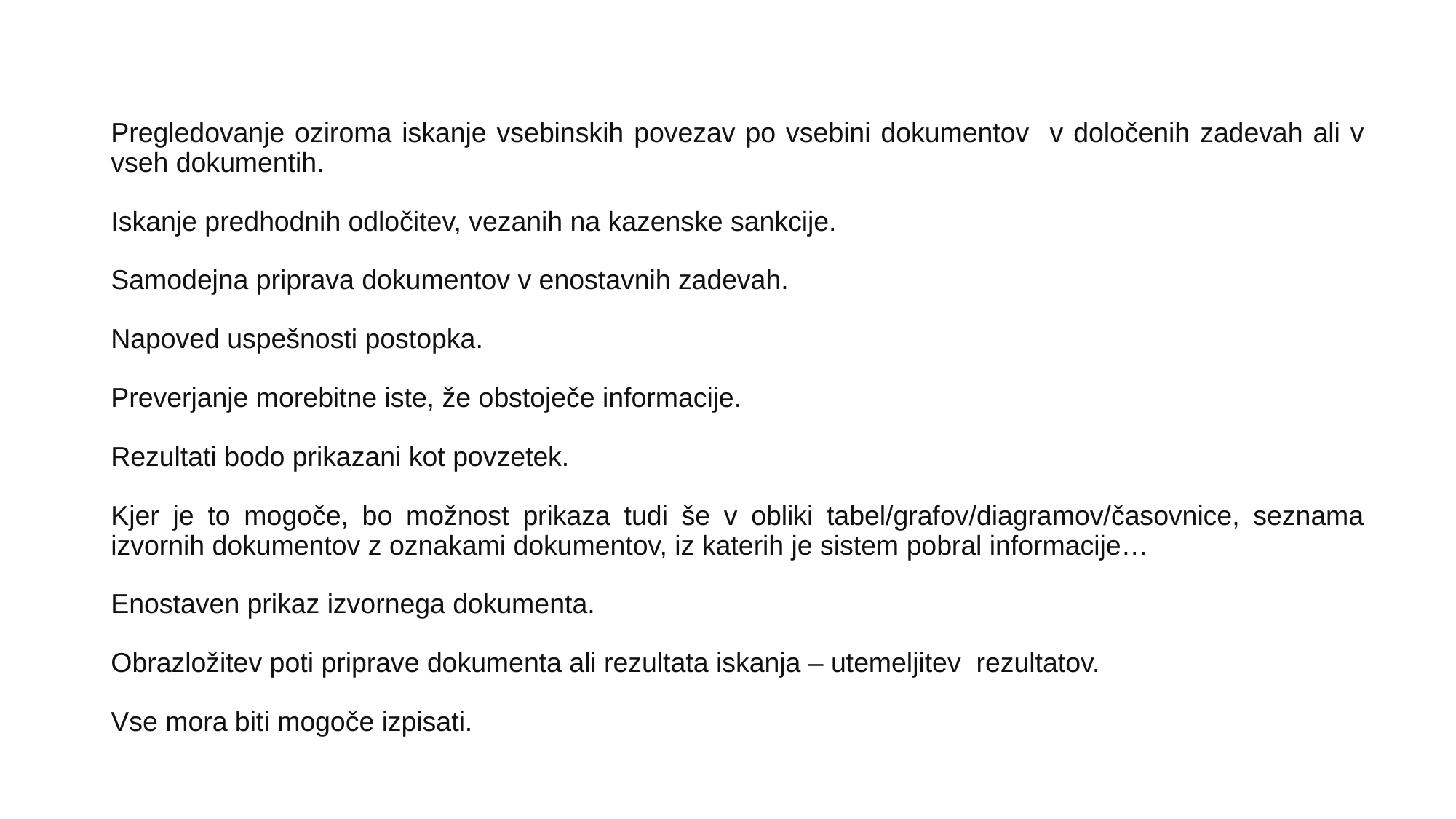

Pregledovanje oziroma iskanje vsebinskih povezav po vsebini dokumentov  v določenih zadevah ali v vseh dokumentih.

Iskanje predhodnih odločitev, vezanih na kazenske sankcije.

Samodejna priprava dokumentov v enostavnih zadevah.

Napoved uspešnosti postopka.

Preverjanje morebitne iste, že obstoječe informacije.

Rezultati bodo prikazani kot povzetek.

Kjer je to mogoče, bo možnost prikaza tudi še v obliki tabel/grafov/diagramov/časovnice, seznama izvornih dokumentov z oznakami dokumentov, iz katerih je sistem pobral informacije…

Enostaven prikaz izvornega dokumenta.

Obrazložitev poti priprave dokumenta ali rezultata iskanja – utemeljitev  rezultatov.

Vse mora biti mogoče izpisati.